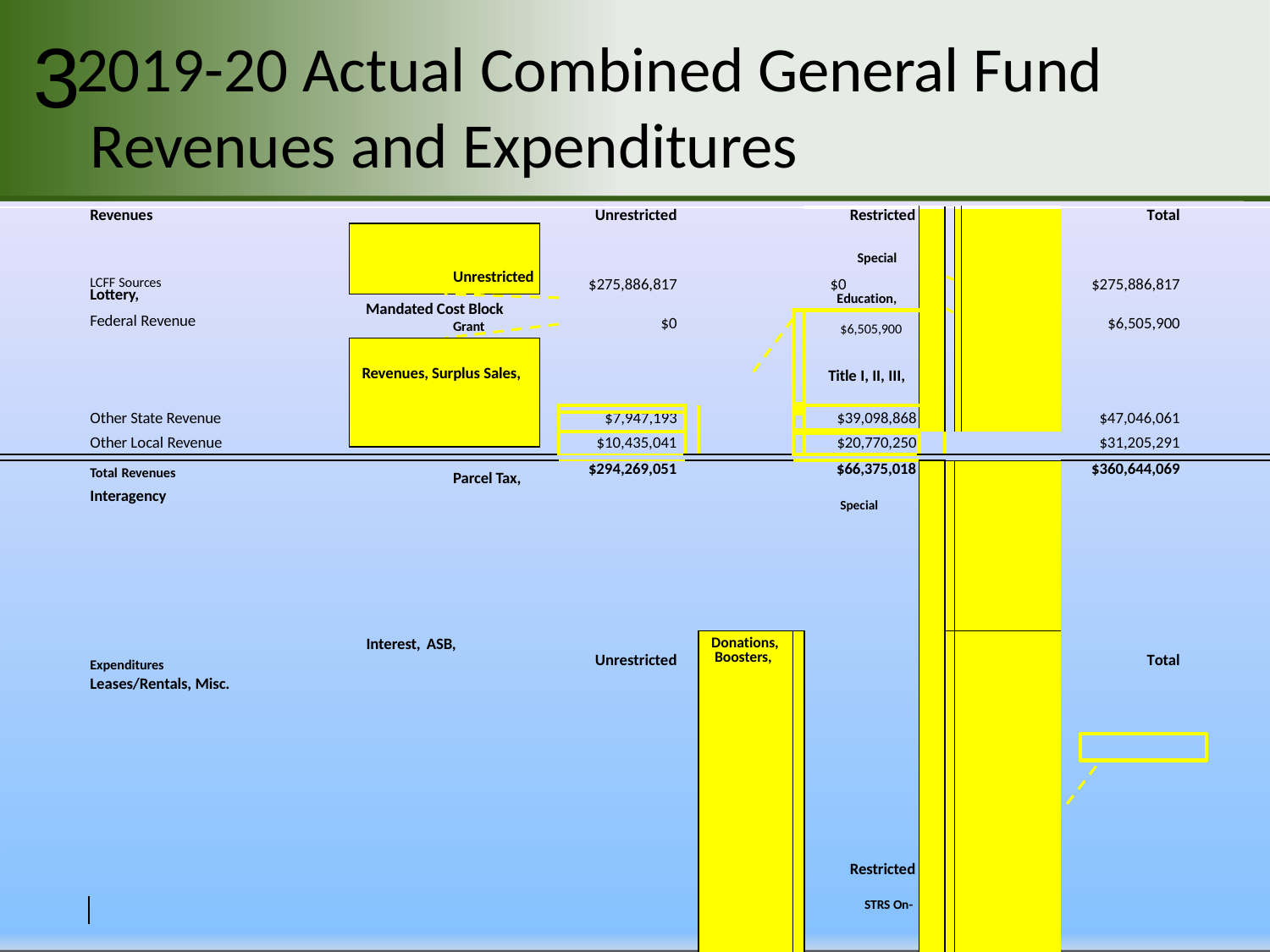

# 3
2019-20 Actual Combined General Fund  Revenues and Expenditures
| Revenues |  | Unrestricted |  |  |  | Restricted Special |  |  |  |  |  |  | Total |
| --- | --- | --- | --- | --- | --- | --- | --- | --- | --- | --- | --- | --- | --- |
| LCFF Sources Unrestricted Lottery, |  | $275,886,817 |  |  |  | $0 Education, |  |  |  |  |  |  | $275,886,817 |
| Mandated Cost Block Federal Revenue Grant |  | $0 |  |  |  | $6,505,900 Title I, II, III, |  |  |  |  |  |  | $6,505,900 |
|  |  |  |  |  |  |  |  |  |  |  |  |  |  |
|  |  |  |  |  |  |  |  |  |  |  |  |  |  |
| Other State Revenue |  | $7,947,193 |  |  |  | $39,098,868 |  |  |  |  |  |  | $47,046,061 |
| Other Local Revenue |  | $10,435,041 |  |  |  | $20,770,250 |  |  |  |  |  |  | $31,205,291 |
|  |  |  |  |  |  |  |  |  |  |  |  |  |  |
| Total Revenues Parcel Tax, Interagency |  | $294,269,051 |  |  |  | $66,375,018 Special Education, |  |  |  |  |  |  | $360,644,069 |
| Interest, ASB, Expenditures Leases/Rentals, Misc. |  | Unrestricted |  | Donations, Boosters, |  | Rest. Lottery, Restricted STRS On- |  |  |  |  |  |  | Total |
| Certificated Salaries Reimbursements |  | $129,725,793 |  | CCCOE CTE, Special Ed. |  | $25,558,871 Behalf, Mental |  |  |  |  |  |  | $155,284,664 |
| Classified Salaries |  | $31,014,050 |  | Infant |  | $24,262,080 Health, |  |  |  |  |  |  | $55,276,130 |
| Employee Benefits |  | $65,668,614 |  | Program |  | $34,085,129 Workability |  |  |  |  |  |  | $99,753,743 |
| Books and Supplies |  | $3,789,351 |  |  |  | $5,573,084 |  |  |  |  |  |  | $9,362,435 |
| Services and Other Operating Expenditures |  | $13,934,030 |  |  |  | $18,896,658 |  |  |  |  |  |  | $32,830,688 |
| Capital Outlay |  | $29,521 |  |  |  | $595,605 |  |  |  |  |  |  | $625,126 |
| Other Outgo |  | $72,863 |  |  |  | $1,413,251 |  |  |  |  |  |  | $1,486,114 |
| Indirect Costs |  | ($529,711) |  |  |  | $529,711 |  |  |  |  |  |  | $0 |
| Total Expenditures |  | $243,704,511 |  |  |  | $110,914,389 |  |  |  |  |  |  | $354,618,900 |
| Other Financing Sources/Uses |  | Unrestricted |  |  |  | Restricted |  |  |  | Solar Debt |  |  | Total |
| Transfers In |  | $1,756,280 |  |  |  | $0 |  |  |  | Service (21), |  |  | $1,756,280 |
| Transfers Out |  | ($4,183,727) |  |  |  | $0 |  |  |  | DVMS and DVHS Fields, |  |  | ($4,183,727) |
| Other Sources |  | $0 |  |  |  | $0 |  |  |  | Elec. |  |  | $0 |
| Other Uses |  | $0 |  |  |  | $0 |  |  |  | Savings, Child Care |  |  | $0 |
| Contributions |  | ($46,315,590) |  |  |  | $46,315,590 |  |  |  | Buildings |  |  | $0 |
| Total Other Sources/Uses |  | ($48,743,037) |  |  |  | $46,315,590 |  |  |  | (40), Child Nutrition (13) |  |  | ($2,427,447) |
| Net Increase/Decrease in Fund Balance |  | $1,821,503 |  |  |  | $1,776,219 |  |  |  |  |  |  | $3,597,722 |

Voc. Ed.

Revenues, Surplus Sales,